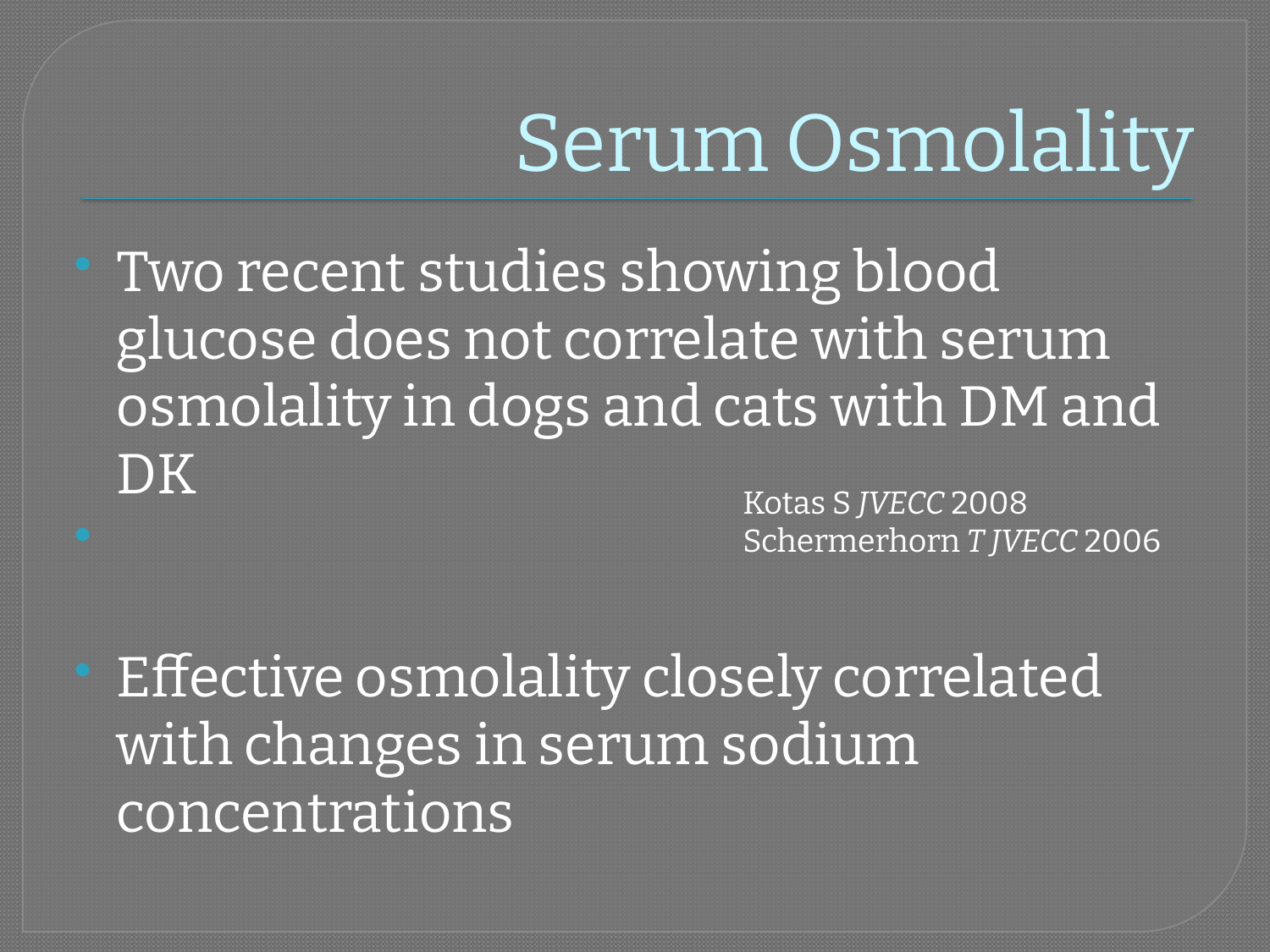

# Serum Osmolality
Two recent studies showing blood glucose does not correlate with serum osmolality in dogs and cats with DM and DK

Effective osmolality closely correlated with changes in serum sodium concentrations
Kotas S JVECC 2008
Schermerhorn T JVECC 2006